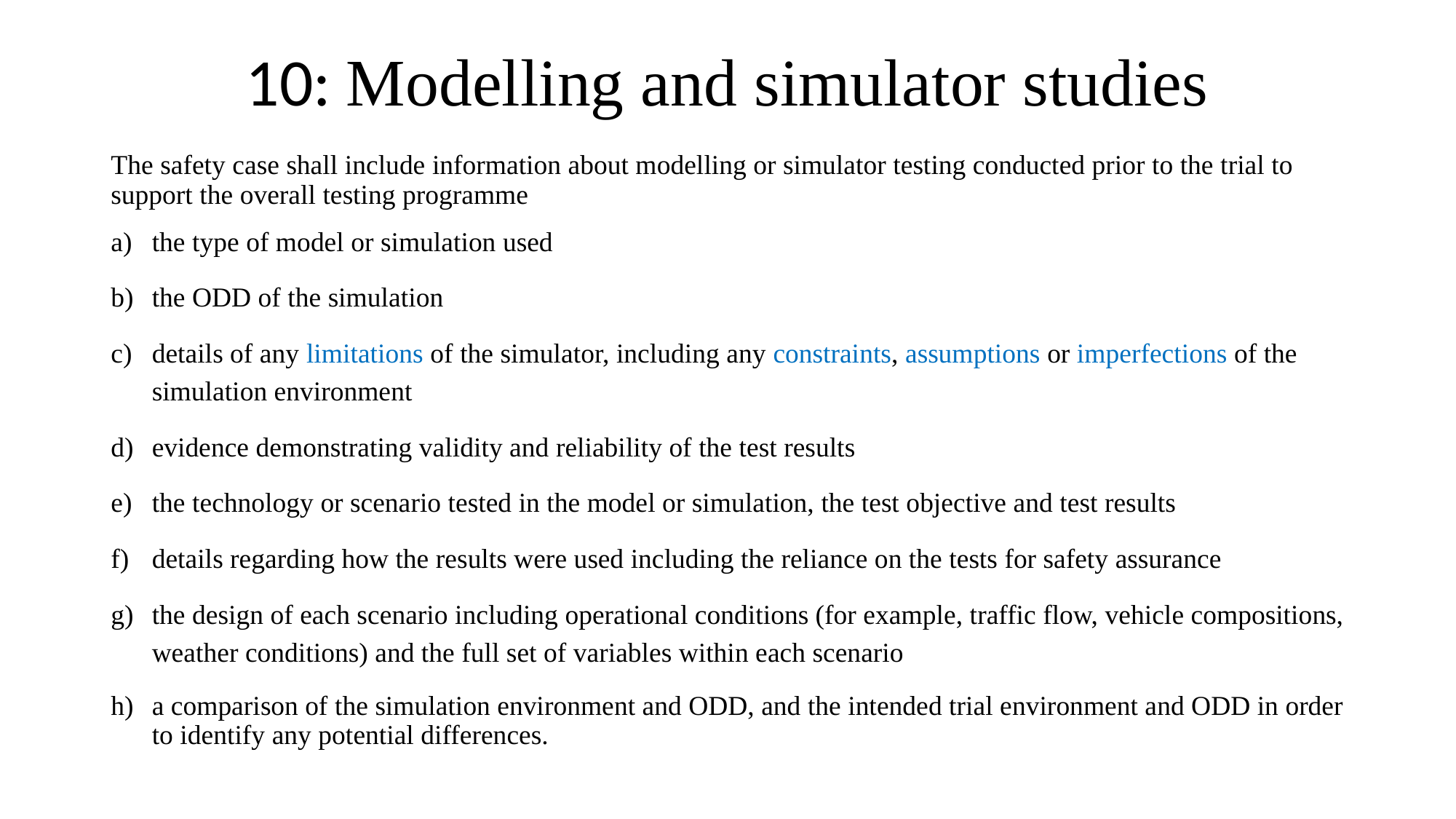

# 10: Modelling and simulator studies
The safety case shall include information about modelling or simulator testing conducted prior to the trial to support the overall testing programme
the type of model or simulation used
the ODD of the simulation
details of any limitations of the simulator, including any constraints, assumptions or imperfections of the simulation environment
evidence demonstrating validity and reliability of the test results
the technology or scenario tested in the model or simulation, the test objective and test results
details regarding how the results were used including the reliance on the tests for safety assurance
the design of each scenario including operational conditions (for example, traffic flow, vehicle compositions, weather conditions) and the full set of variables within each scenario
a comparison of the simulation environment and ODD, and the intended trial environment and ODD in order to identify any potential differences.